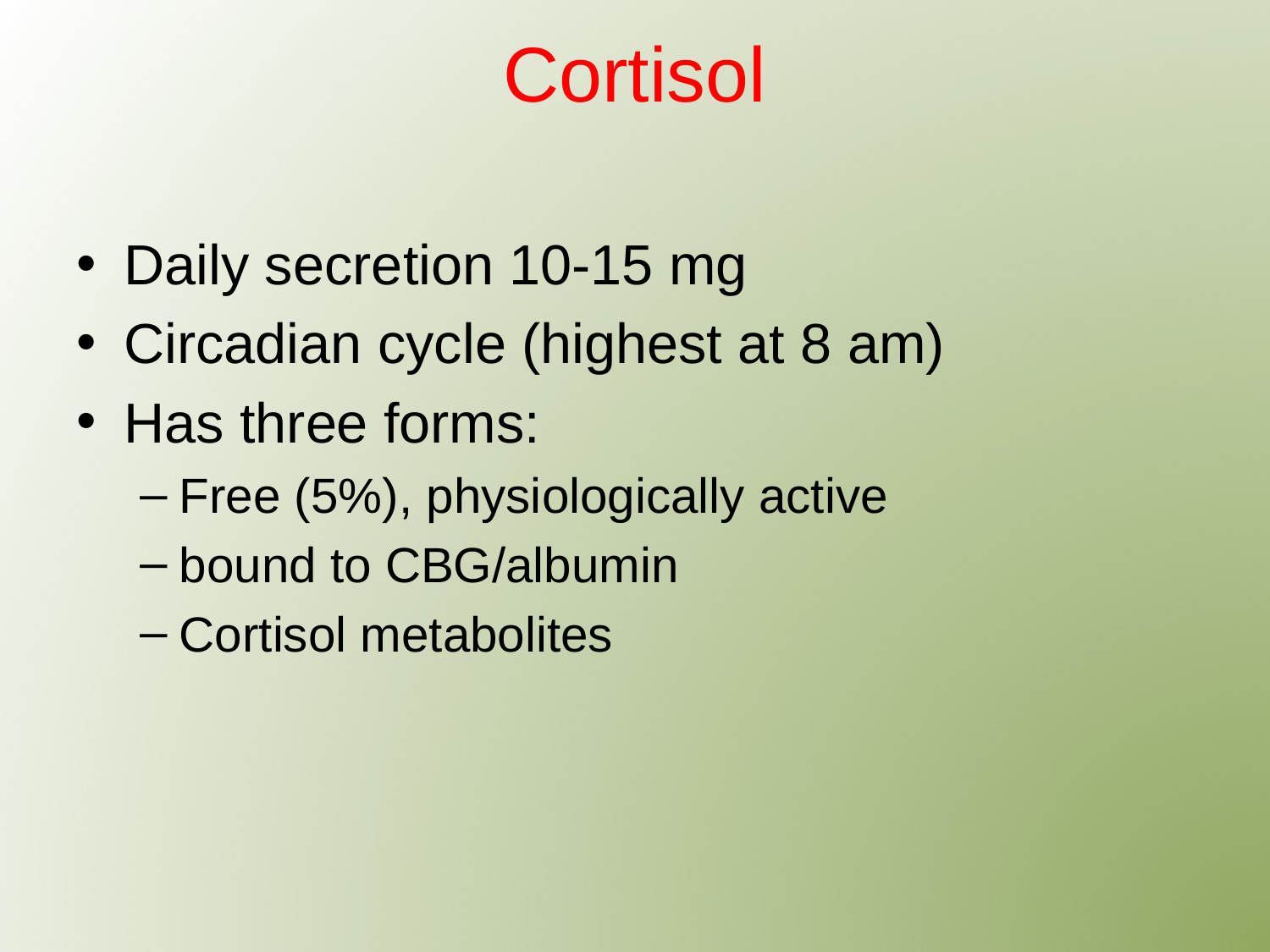

# Cortisol
Daily secretion 10-15 mg
Circadian cycle (highest at 8 am)
Has three forms:
Free (5%), physiologically active
bound to CBG/albumin
Cortisol metabolites